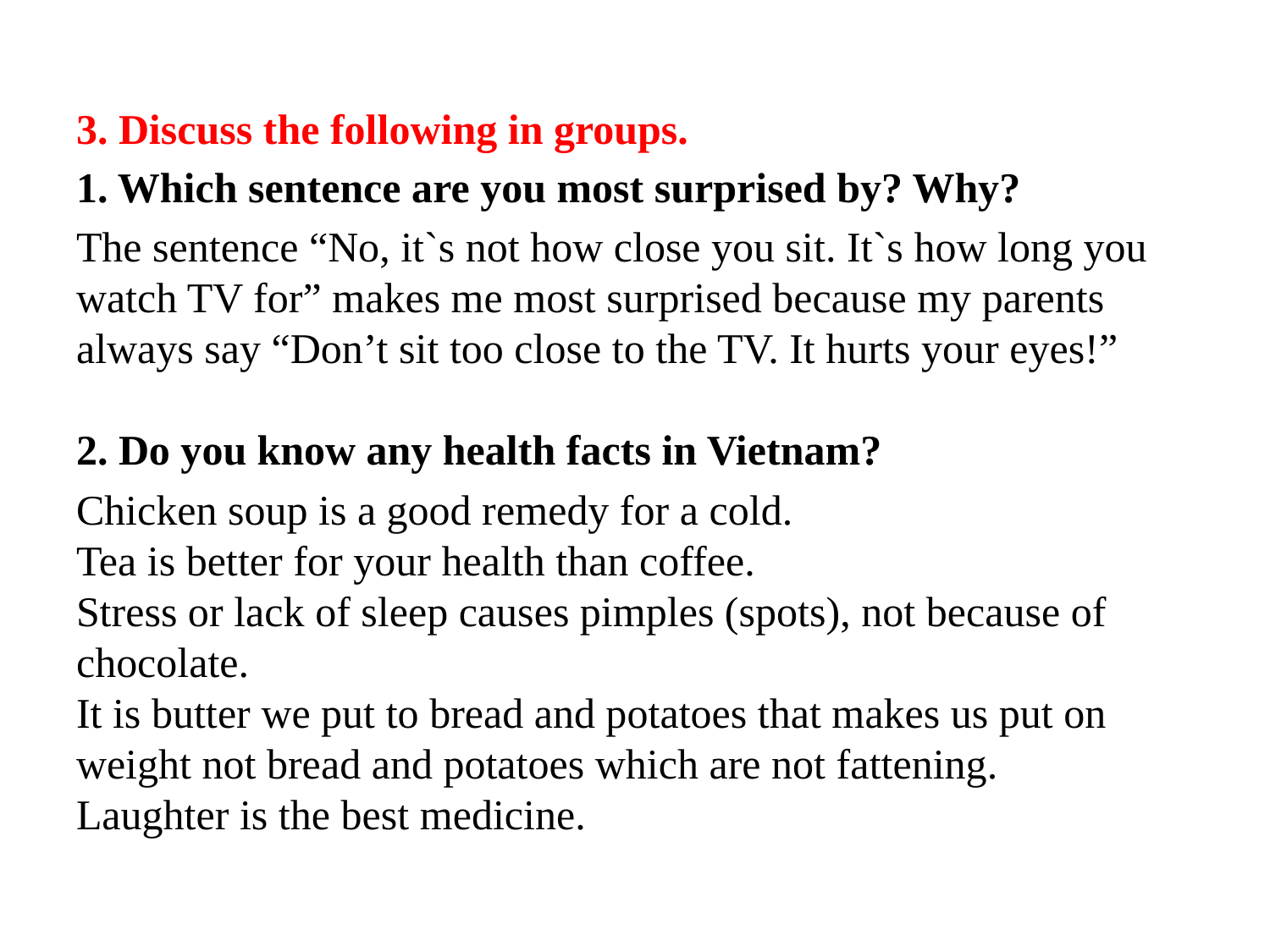

3. Discuss the following in groups.
1. Which sentence are you most surprised by? Why?
The sentence “No, it`s not how close you sit. It`s how long you watch TV for” makes me most surprised because my parents always say “Don’t sit too close to the TV. It hurts your eyes!”
2. Do you know any health facts in Vietnam?
Chicken soup is a good remedy for a cold.
Tea is better for your health than coffee. 
Stress or lack of sleep causes pimples (spots), not because of chocolate.
It is butter we put to bread and potatoes that makes us put on weight not bread and potatoes which are not fattening. 
Laughter is the best medicine.